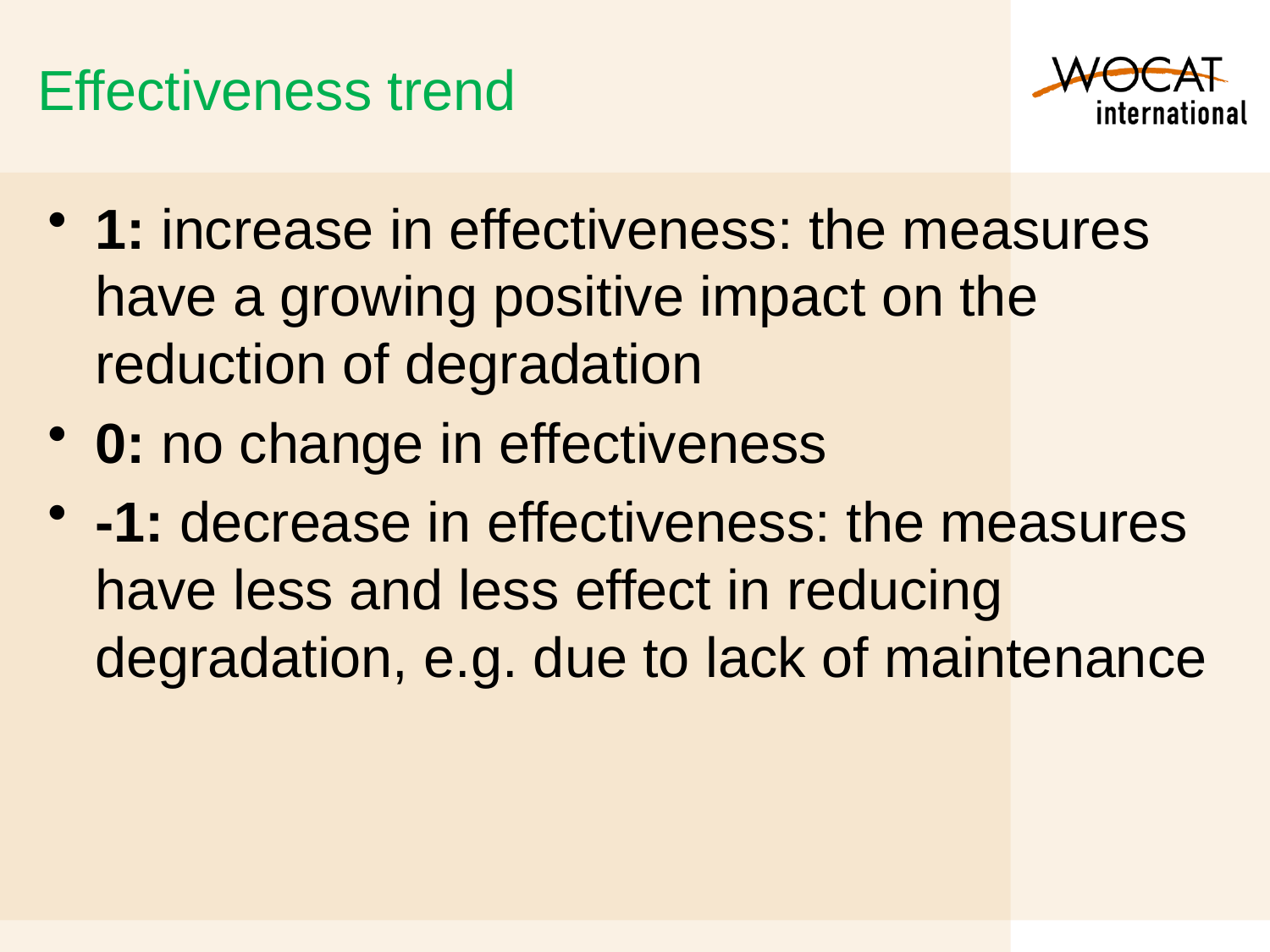

# Effectiveness trend
1: increase in effectiveness: the measures have a growing positive impact on the reduction of degradation
0: no change in effectiveness
-1: decrease in effectiveness: the measures have less and less effect in reducing degradation, e.g. due to lack of maintenance